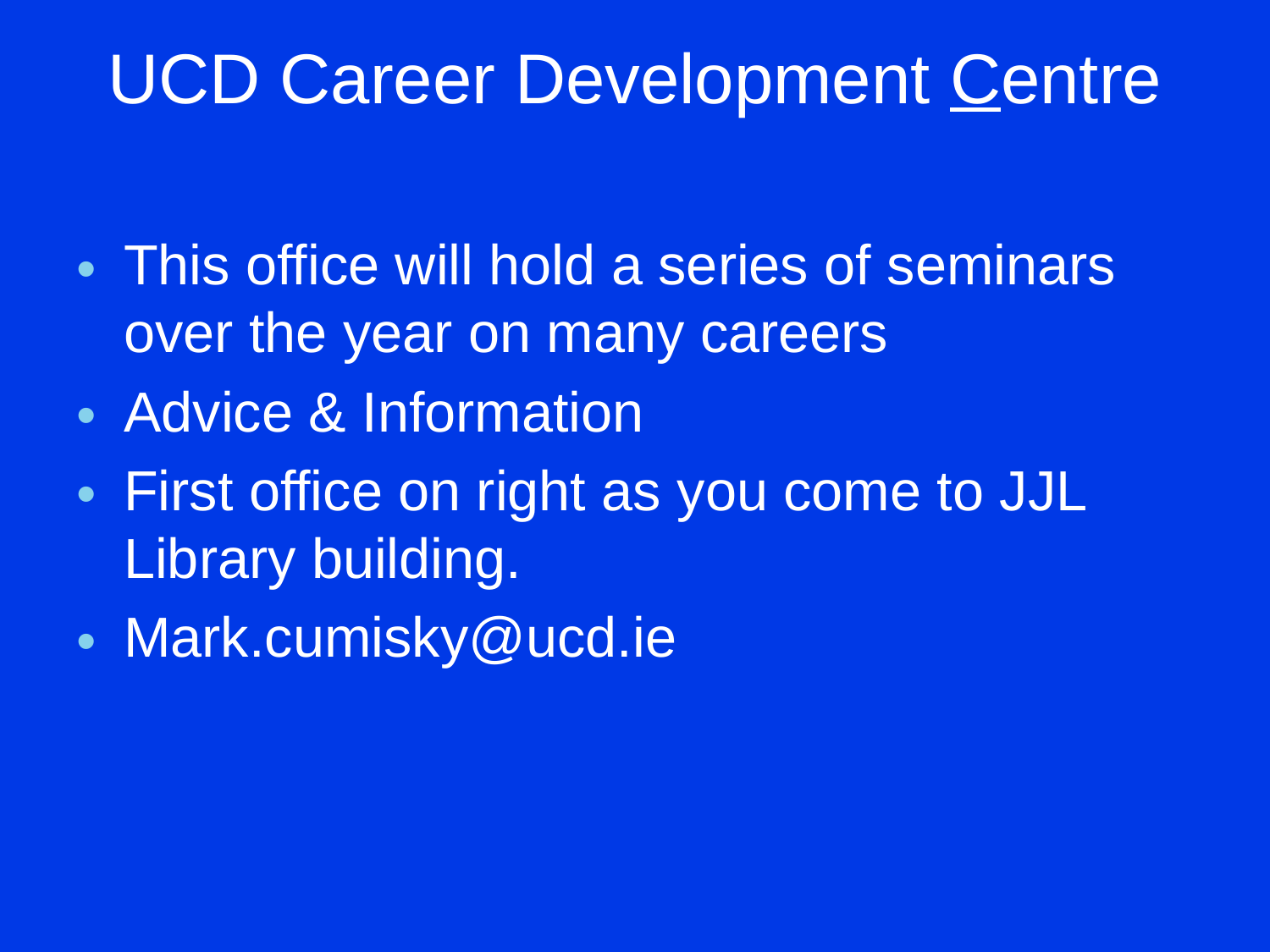

# UCD Career Development Centre
This office will hold a series of seminars over the year on many careers
Advice & Information
First office on right as you come to JJL Library building.
Mark.cumisky@ucd.ie